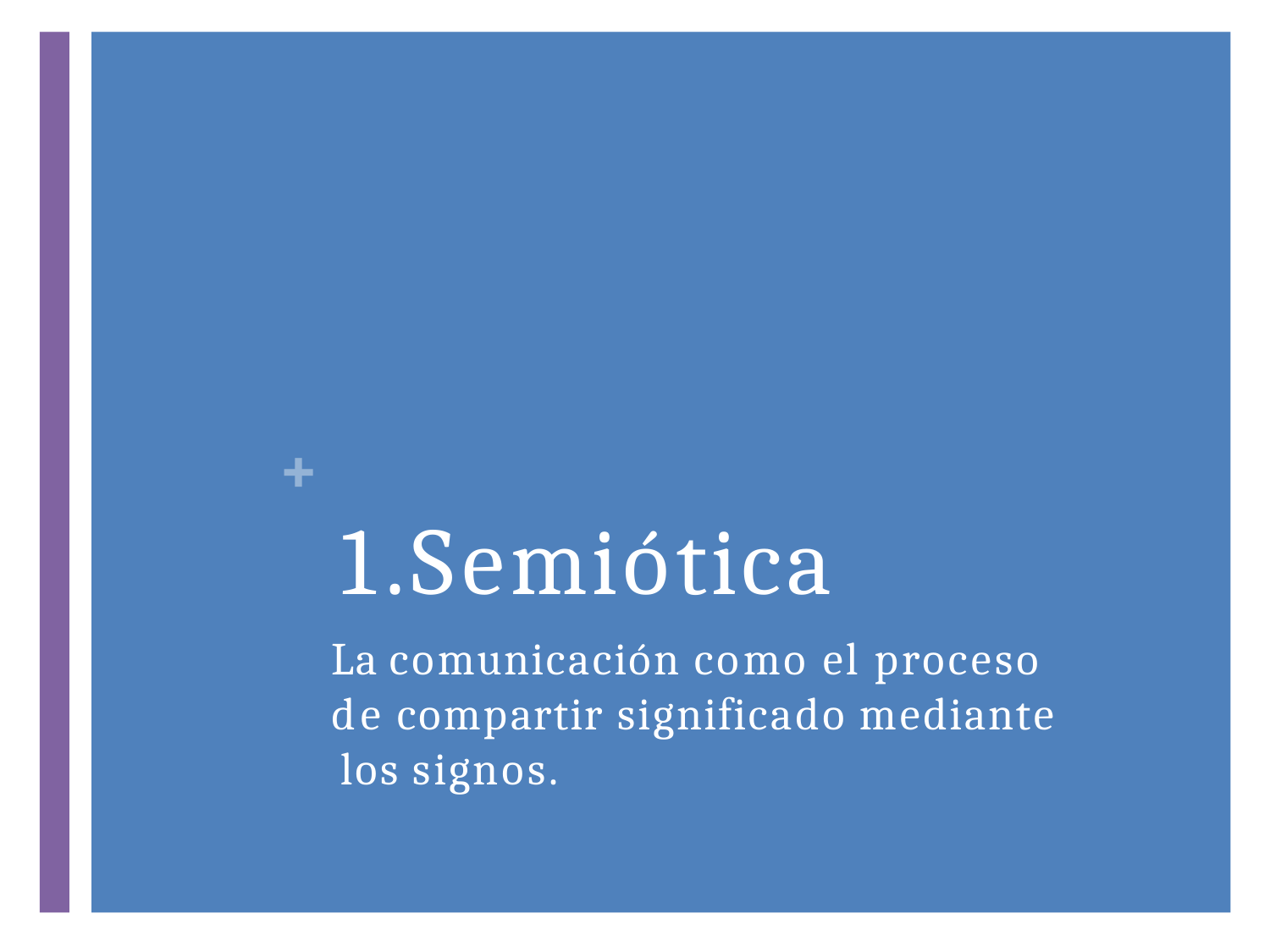

+
1.Semiótica
La comunicación como el proceso  de compartir significado mediante  los signos.